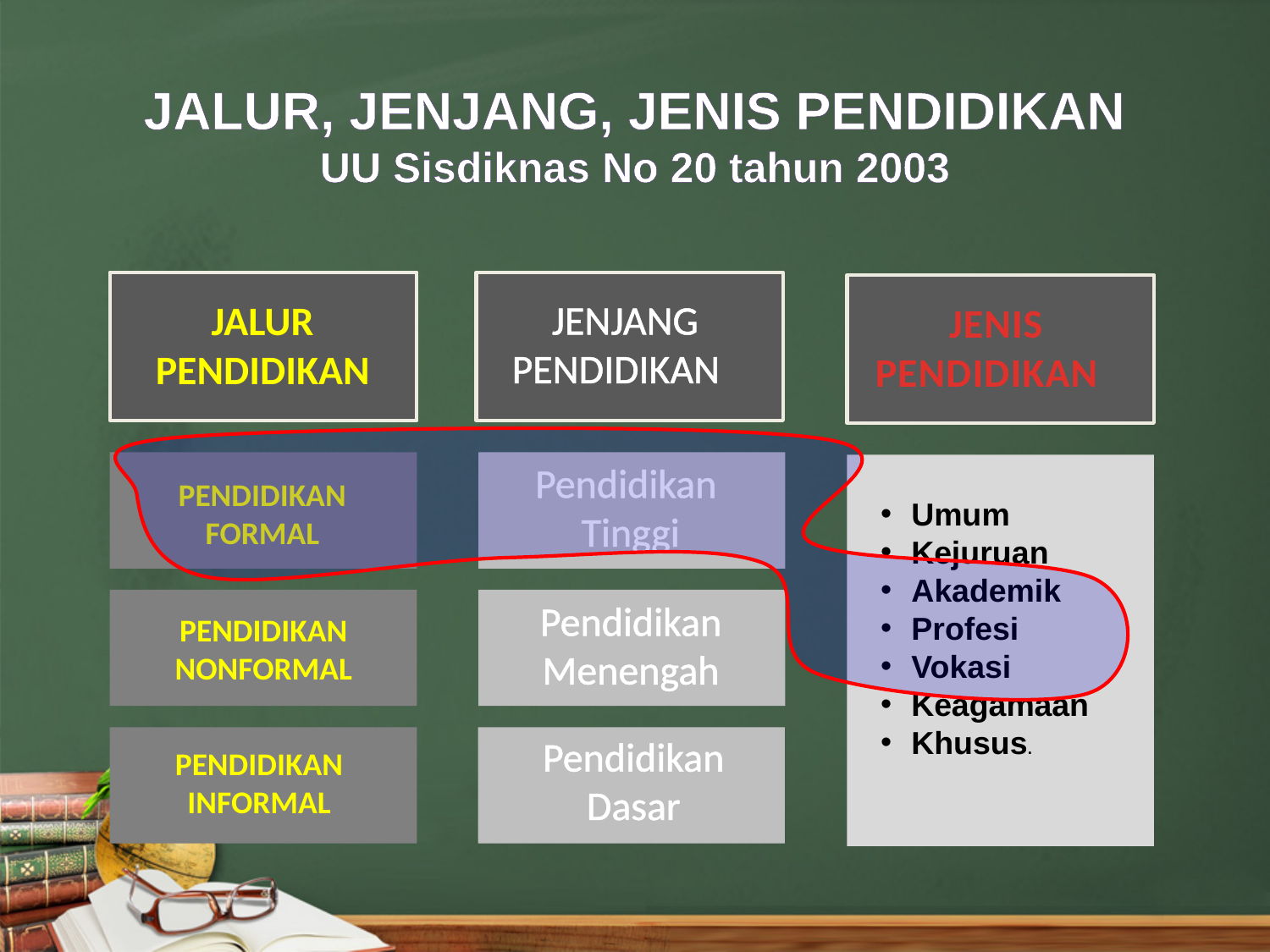

JALUR, JENJANG, JENIS PENDIDIKAN
UU Sisdiknas No 20 tahun 2003

JALUR PENDIDIKAN

PENDIDIKAN FORMAL

PENDIDIKAN NONFORMAL

PENDIDIKAN INFORMAL

JENJANG PENDIDIKAN
Pendidikan  Tinggi

Pendidikan Menengah

Pendidikan Dasar

JENIS PENDIDIKAN

Umum
Kejuruan
Akademik
Profesi
Vokasi
Keagamaan
Khusus.